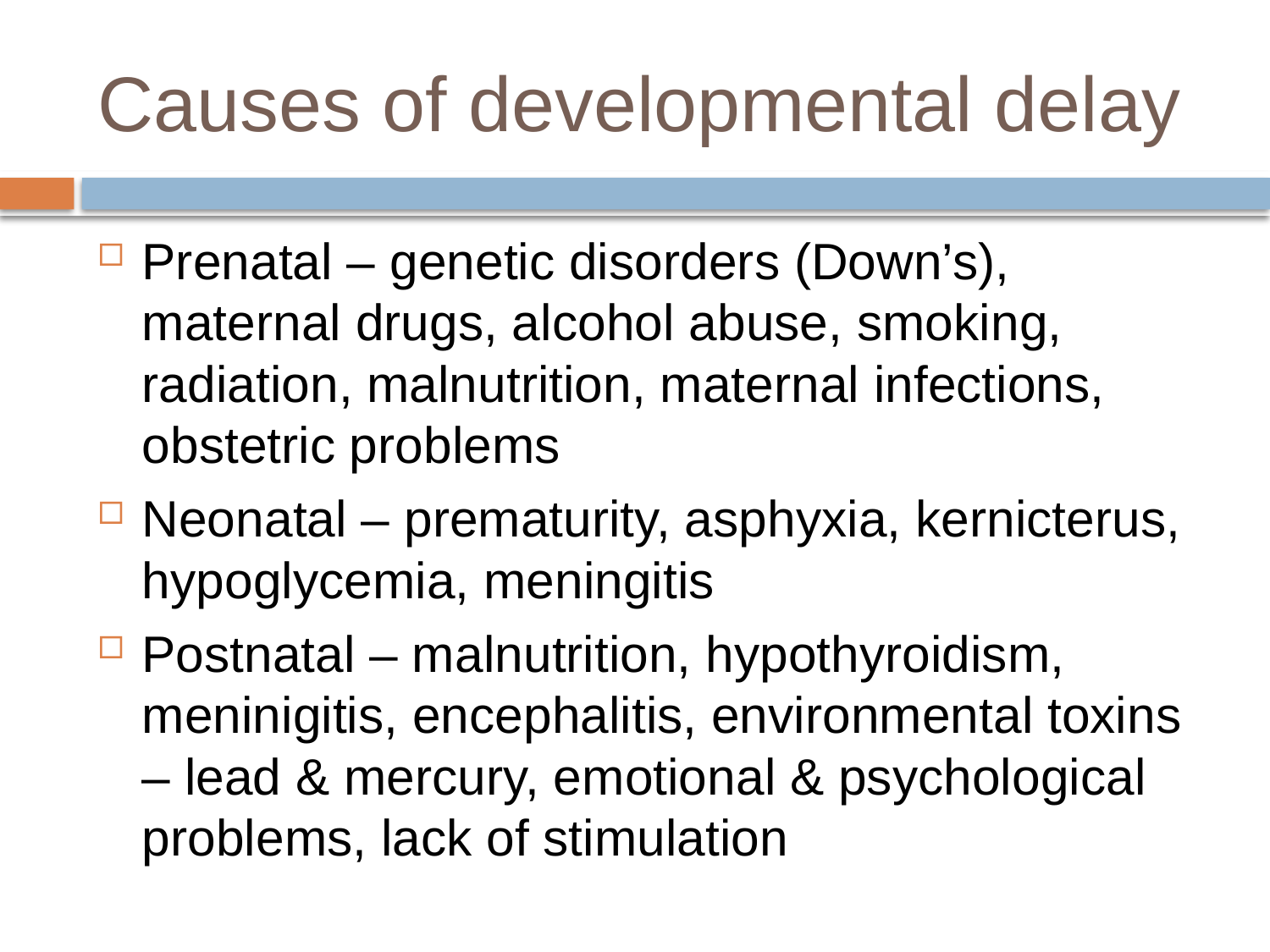

# Causes of developmental delay
Prenatal – genetic disorders (Down’s), maternal drugs, alcohol abuse, smoking, radiation, malnutrition, maternal infections, obstetric problems
Neonatal – prematurity, asphyxia, kernicterus, hypoglycemia, meningitis
Postnatal – malnutrition, hypothyroidism, meninigitis, encephalitis, environmental toxins – lead & mercury, emotional & psychological problems, lack of stimulation